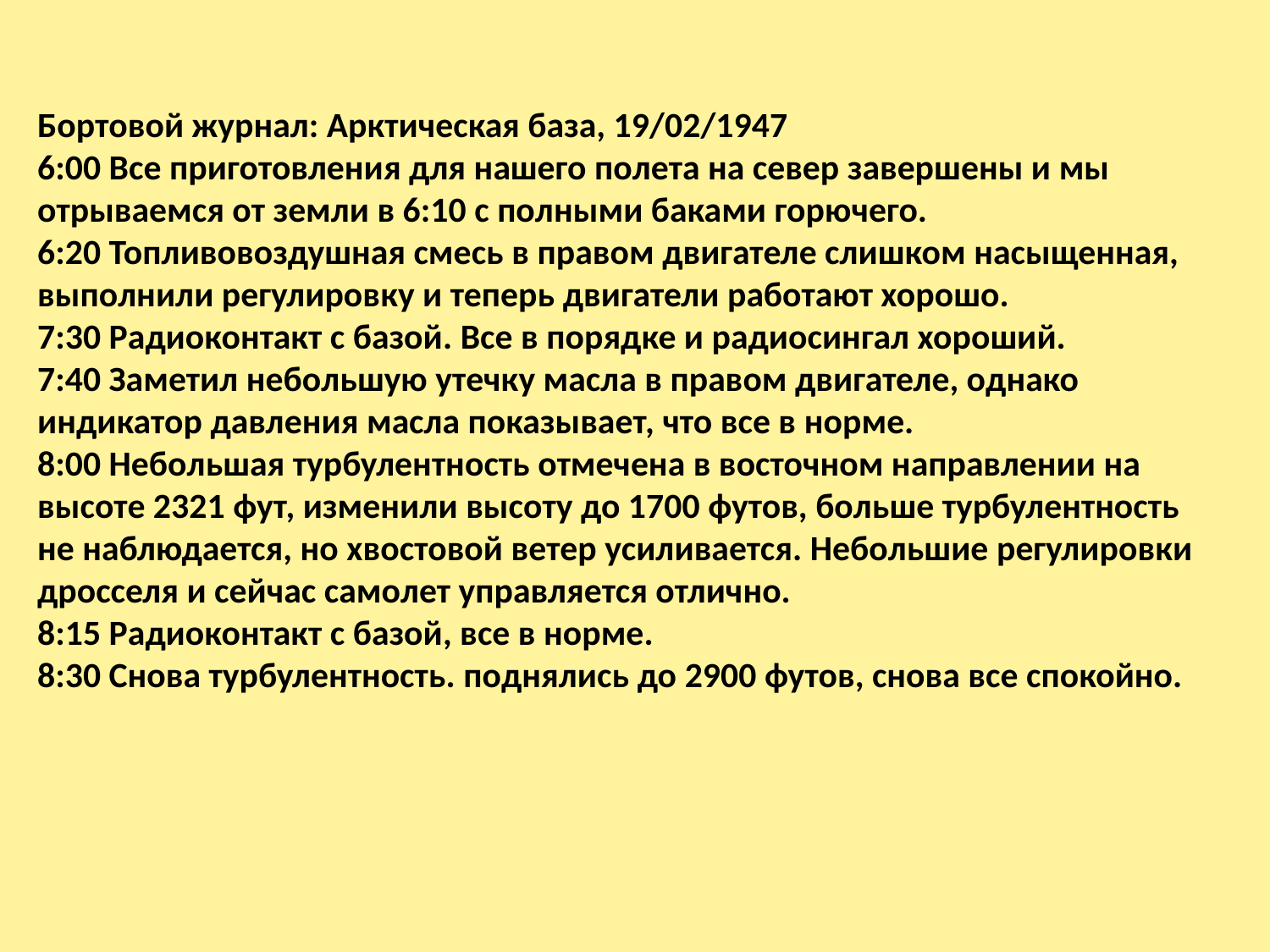

Бортовой журнал: Арктическая база, 19/02/1947
6:00 Все приготовления для нашего полета на север завершены и мы отрываемся от земли в 6:10 с полными баками горючего.
6:20 Топливовоздушная смесь в правом двигателе слишком насыщенная, выполнили регулировку и теперь двигатели работают хорошо.
7:30 Радиоконтакт с базой. Все в порядке и радиосингал хороший.
7:40 Заметил небольшую утечку масла в правом двигателе, однако индикатор давления масла показывает, что все в норме.
8:00 Небольшая турбулентность отмечена в восточном направлении на высоте 2321 фут, изменили высоту до 1700 футов, больше турбулентность не наблюдается, но хвостовой ветер усиливается. Небольшие регулировки дросселя и сейчас самолет управляется отлично.
8:15 Радиоконтакт с базой, все в норме.
8:30 Снова турбулентность. поднялись до 2900 футов, снова все спокойно.